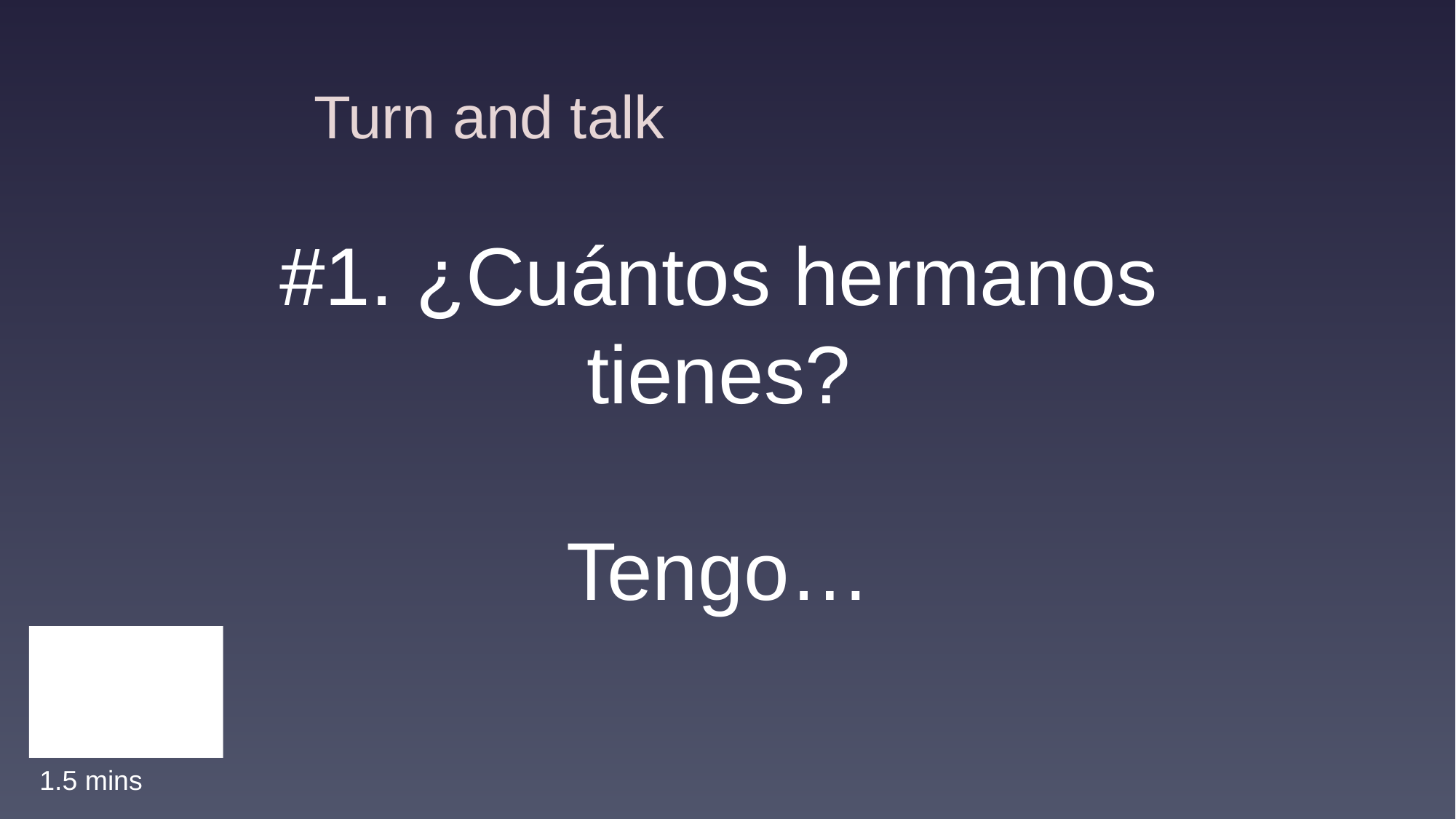

Turn and talk
#1. ¿Cuántos hermanos tienes?

Tengo…

1.5 mins